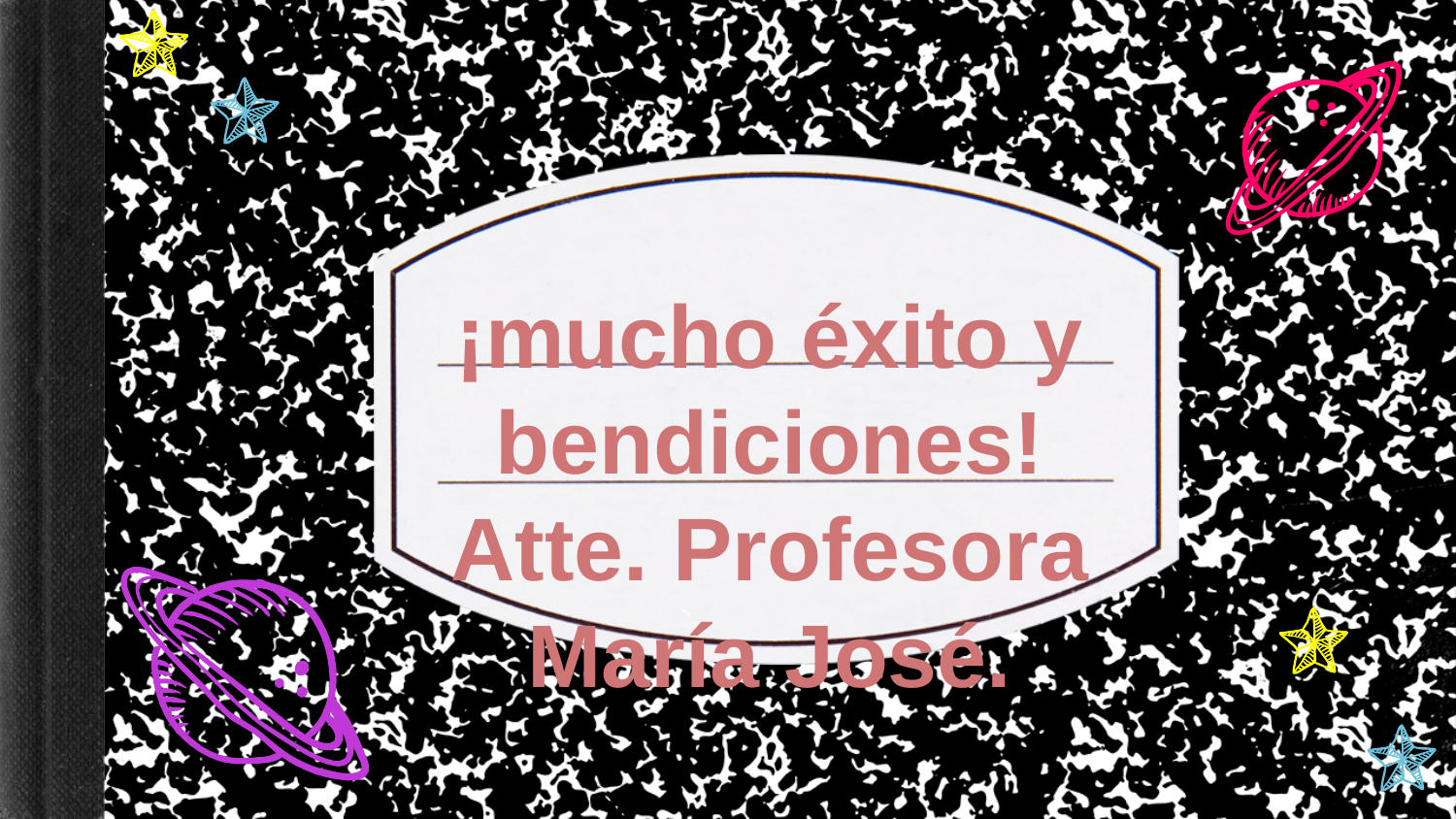

# ¡mucho éxito y bendiciones! Atte. Profesora María José.